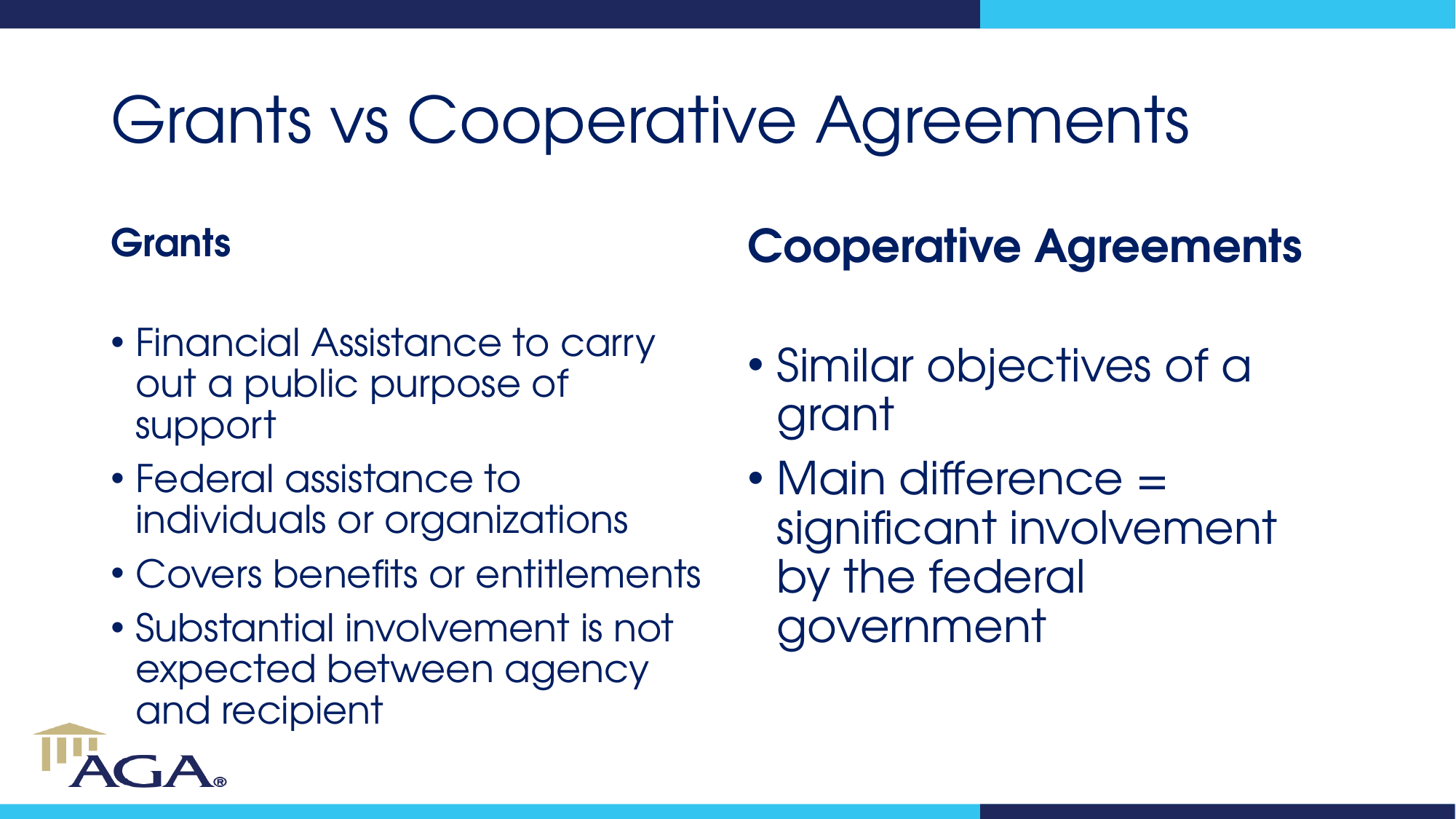

# Grants vs Cooperative Agreements
Grants
Financial Assistance to carry out a public purpose of support
Federal assistance to individuals or organizations
Covers benefits or entitlements
Substantial involvement is not expected between agency and recipient
Cooperative Agreements
Similar objectives of a grant
Main difference = significant involvement by the federal government